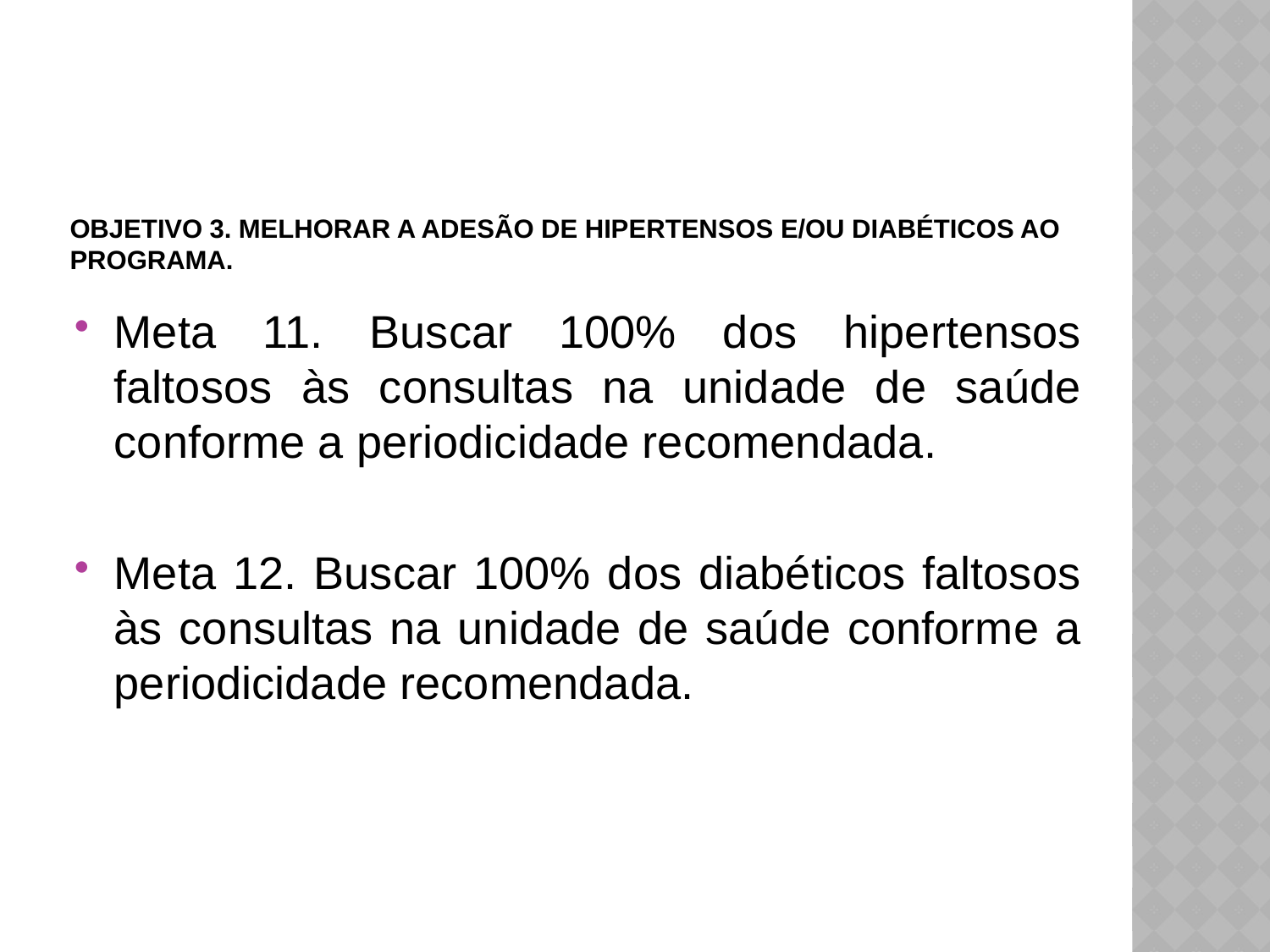

# Objetivo 3. Melhorar a adesão de hipertensos e/ou diabéticos ao programa.
Meta 11. Buscar 100% dos hipertensos faltosos às consultas na unidade de saúde conforme a periodicidade recomendada.

Meta 12. Buscar 100% dos diabéticos faltosos às consultas na unidade de saúde conforme a periodicidade recomendada.